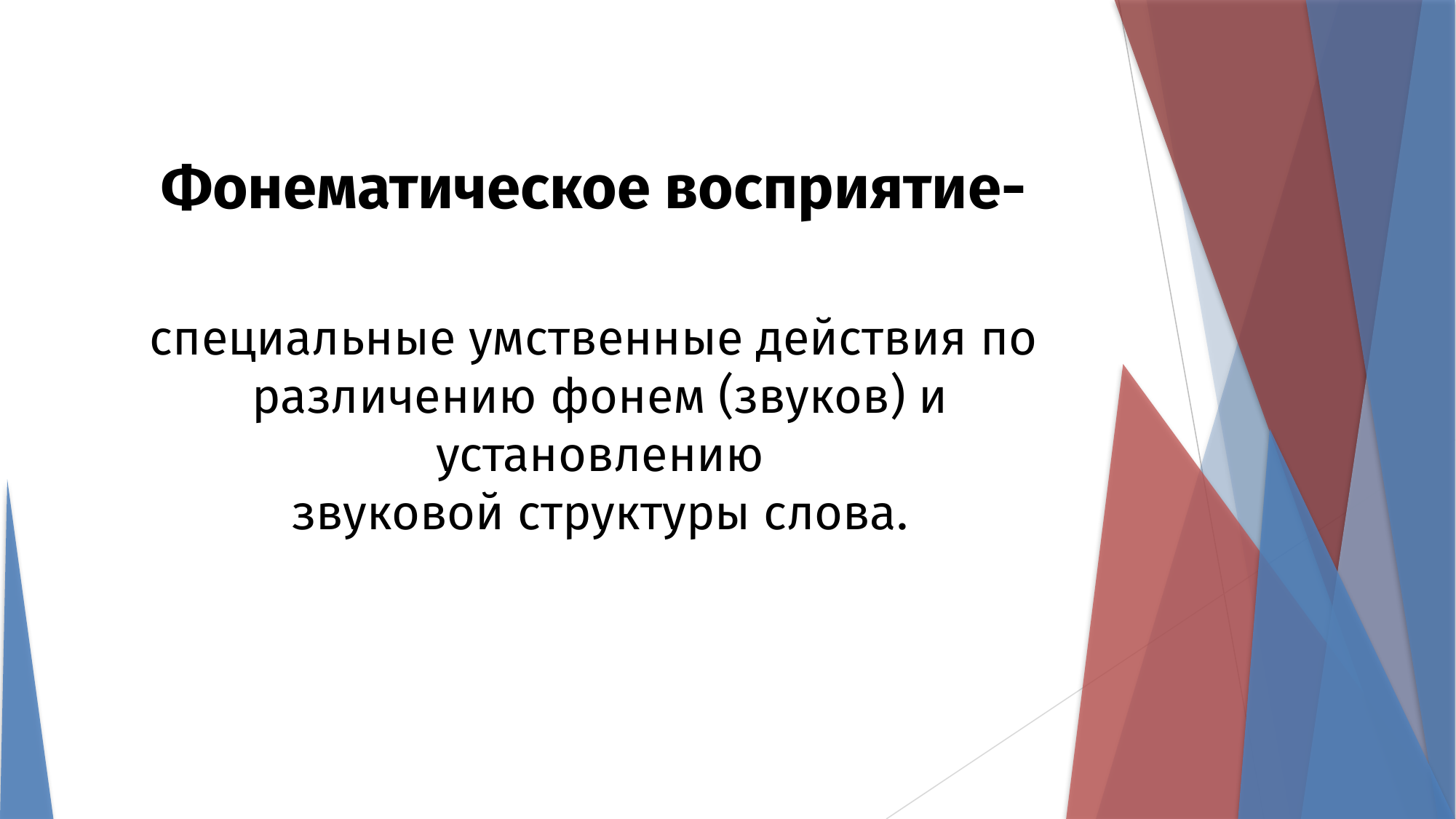

Фонематическое восприятие-
специальные умственные действия по
 различению фонем (звуков) и
 установлению
 звуковой структуры слова.